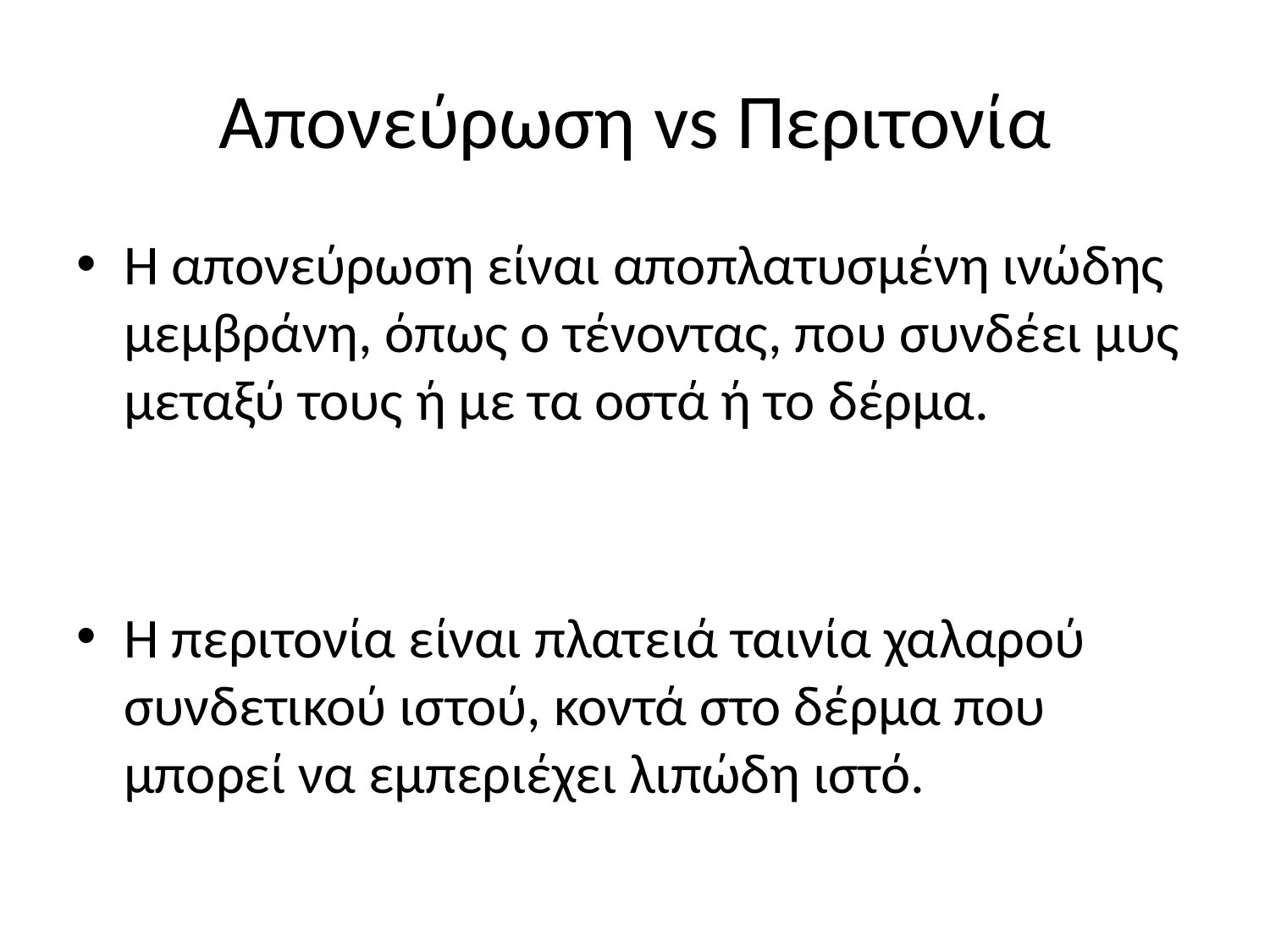

# Απονεύρωση vs Περιτονία
Η απονεύρωση είναι αποπλατυσμένη ινώδης μεμβράνη, όπως ο τένοντας, που συνδέει μυς μεταξύ τους ή με τα οστά ή το δέρμα.

Η περιτονία είναι πλατειά ταινία χαλαρού συνδετικού ιστού, κοντά στο δέρμα που μπορεί να εμπεριέχει λιπώδη ιστό.